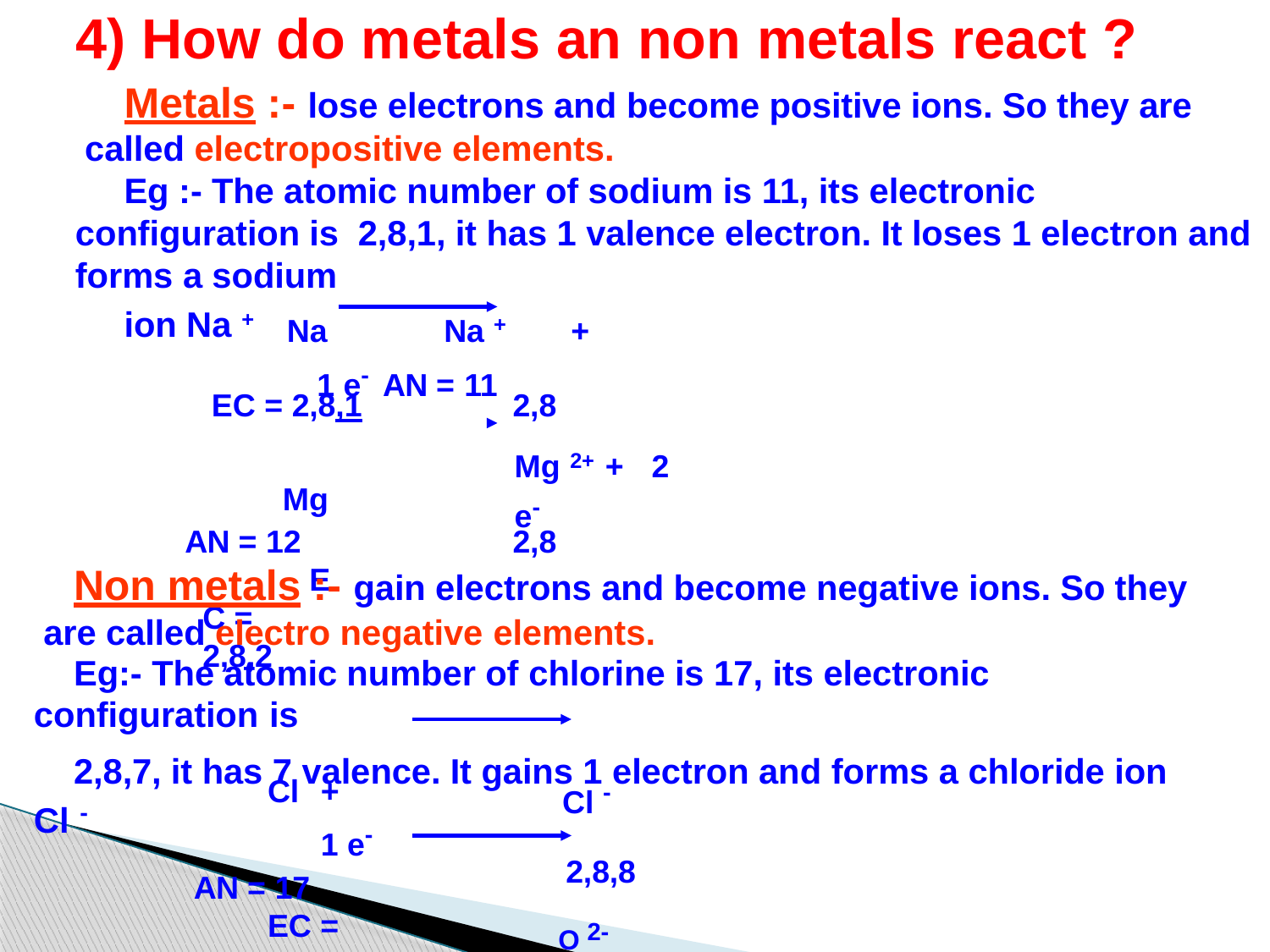

# 4) How do metals an non metals react ?
Metals :- lose electrons and become positive ions. So they are  called electropositive elements.
Eg :- The atomic number of sodium is 11, its electronic configuration is  2,8,1, it has 1 valence electron. It loses 1 electron and forms a sodium
ion Na +
Na	Na +	+	1 e-  AN = 11

EC = 2,8,1
Mg  AN = 12
EC = 2,8,2
2,8
Mg 2+ +	2 e-

2,8
Non metals :- gain electrons and become negative ions. So they  are called electro negative elements.
Eg:- The atomic number of chlorine is 17, its electronic configuration is
2,8,7, it has 7 valence. It gains 1 electron and forms a chloride ion Cl -

Cl	+	1 e-  AN = 17
EC = 2,8,7
O	+	2e-
Cl -

2,8,8
O 2-